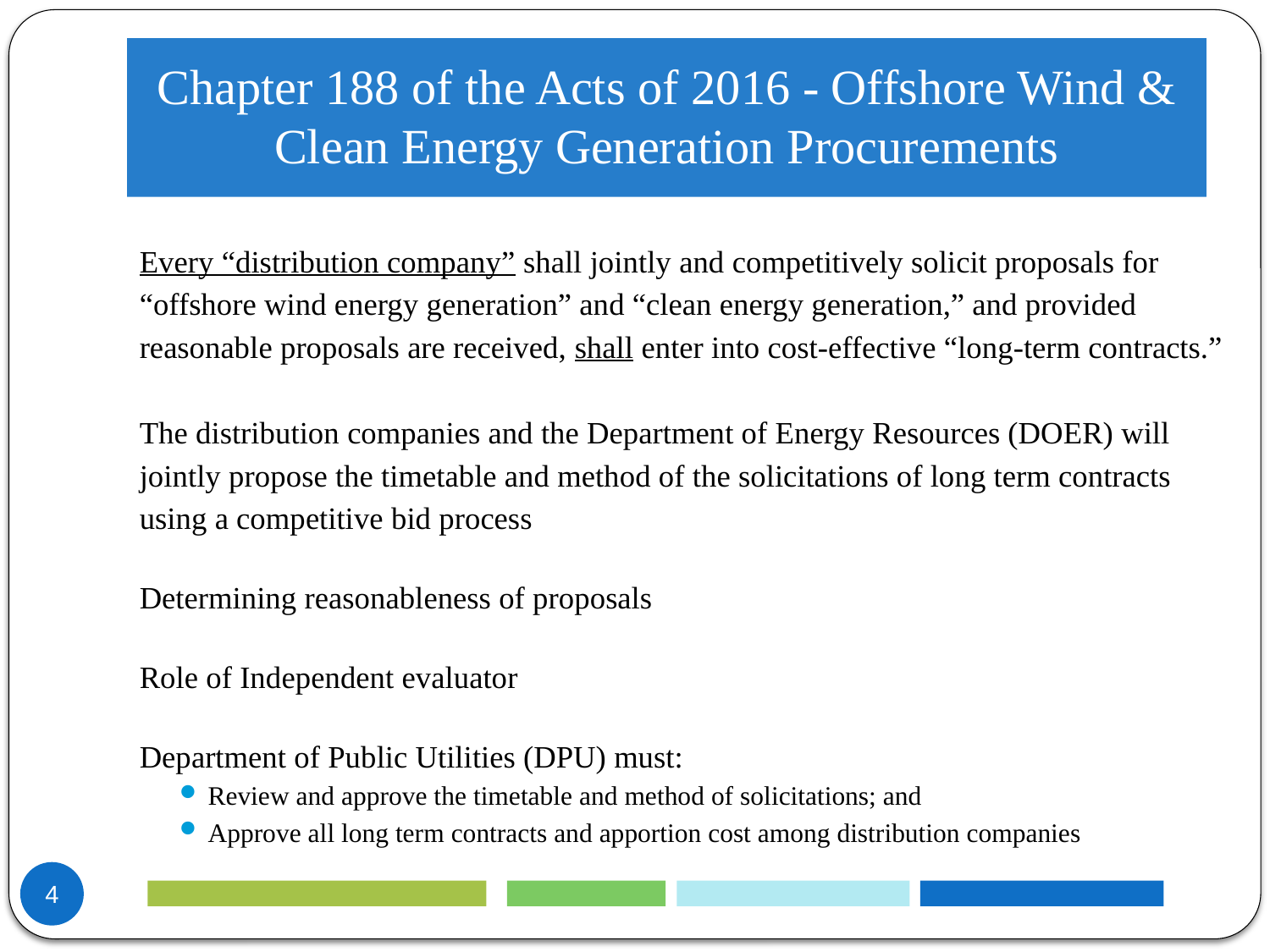

# Chapter 188 of the Acts of 2016 - Offshore Wind & Clean Energy Generation Procurements

Every “distribution company” shall jointly and competitively solicit proposals for “offshore wind energy generation” and “clean energy generation,” and provided reasonable proposals are received, shall enter into cost-effective “long-term contracts.”

The distribution companies and the Department of Energy Resources (DOER) will jointly propose the timetable and method of the solicitations of long term contracts using a competitive bid process

Determining reasonableness of proposals

Role of Independent evaluator

Department of Public Utilities (DPU) must:
Review and approve the timetable and method of solicitations; and
Approve all long term contracts and apportion cost among distribution companies

4